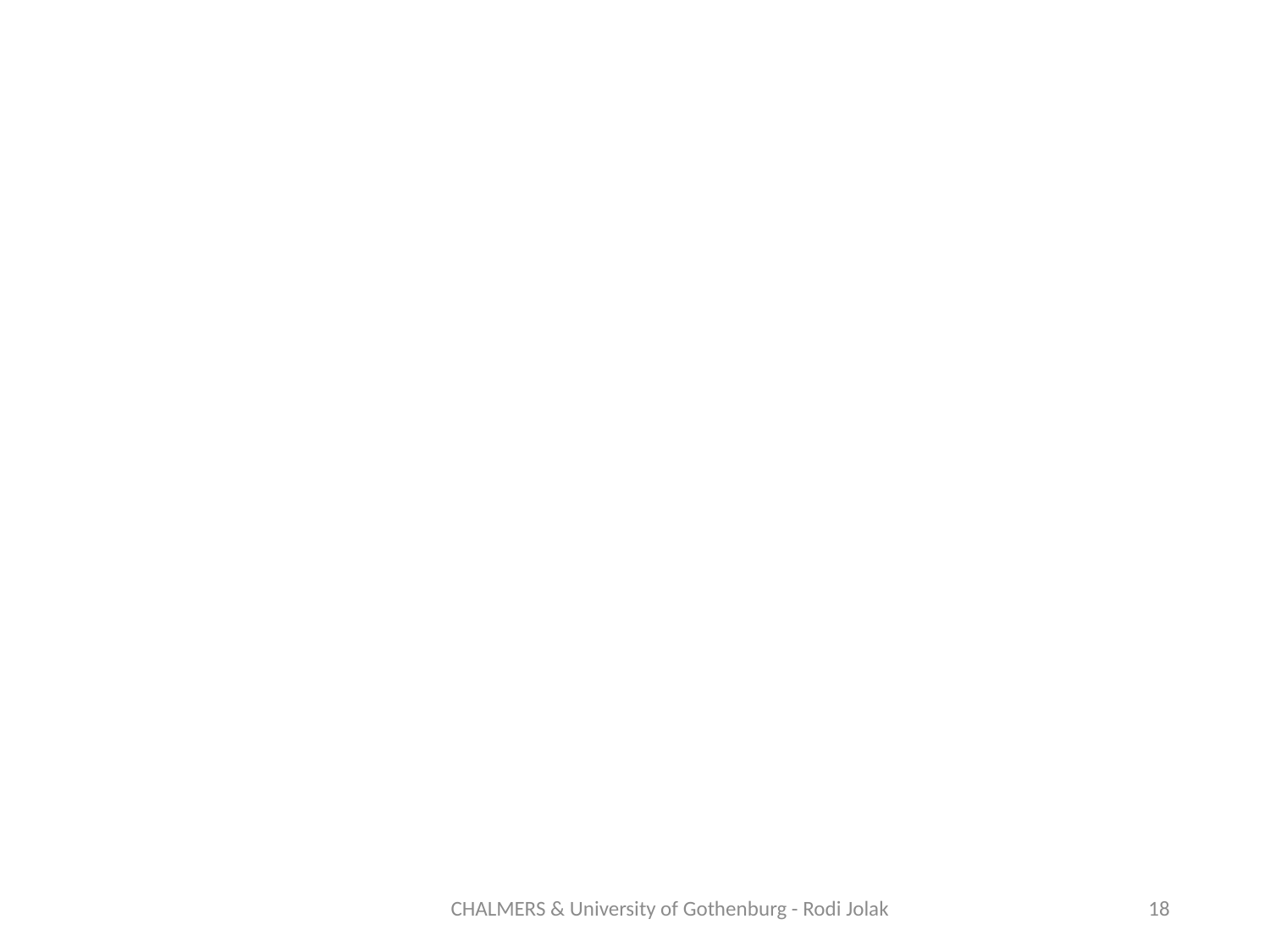

CHALMERS & University of Gothenburg - Rodi Jolak
18